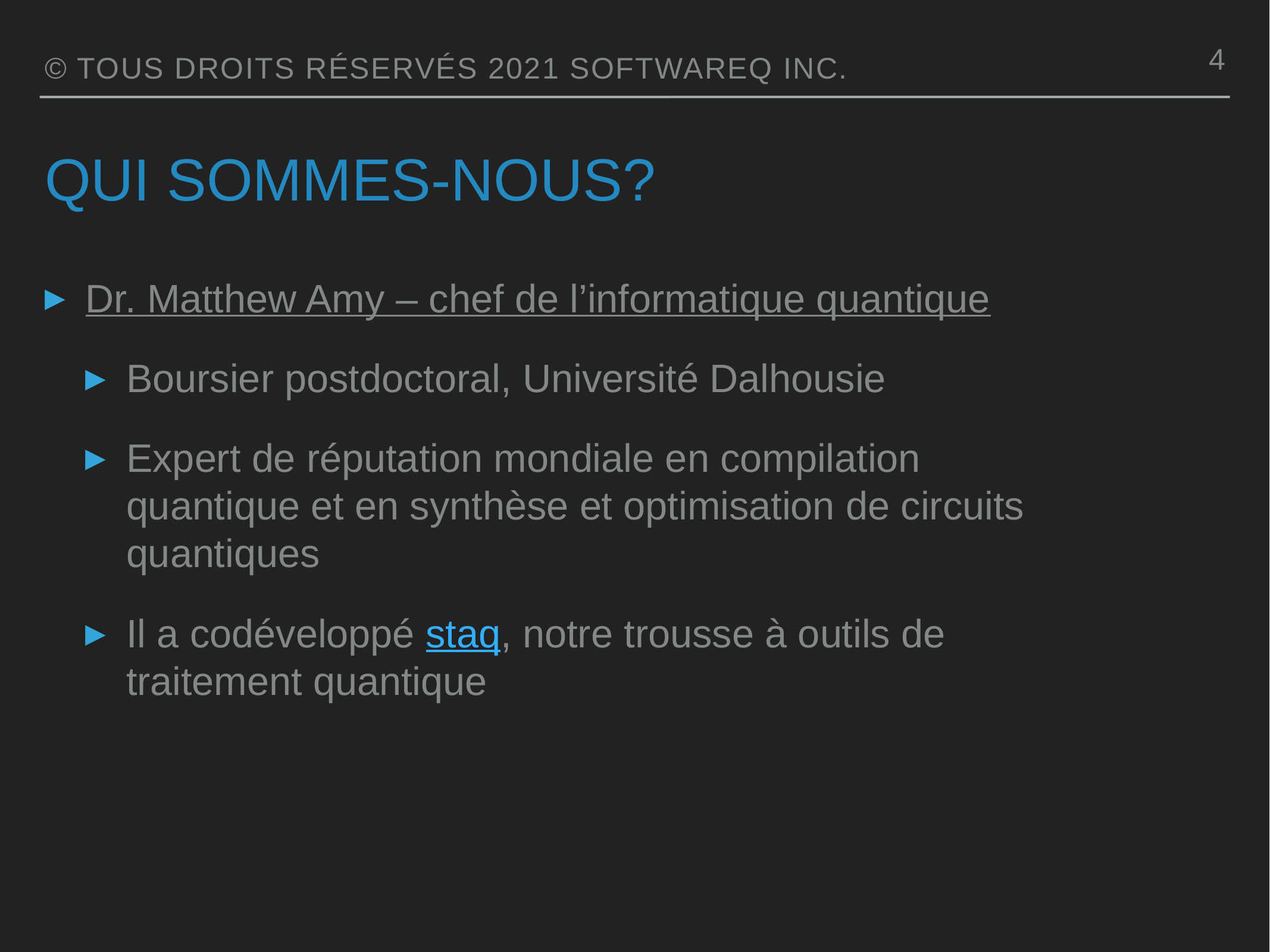

4
© TOUS DROITS RÉSERVÉS 2021 SOFTWAREQ INC.
# QUI SOMMES-NOUS?
Dr. Matthew Amy – chef de l’informatique quantique
Boursier postdoctoral, Université Dalhousie
Expert de réputation mondiale en compilation quantique et en synthèse et optimisation de circuits quantiques
Il a codéveloppé staq, notre trousse à outils de traitement quantique